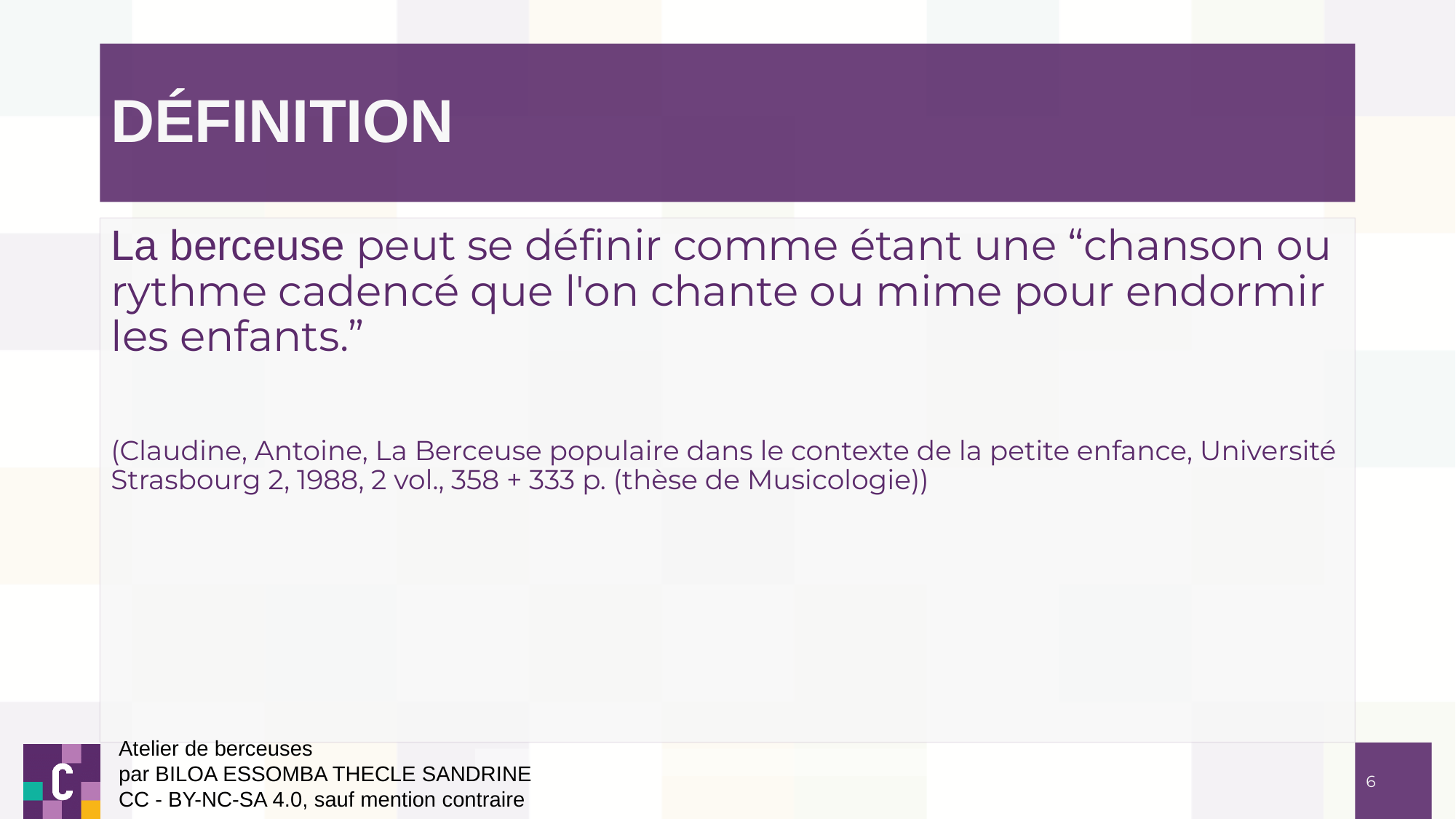

# DÉFINITION
La berceuse peut se définir comme étant une “chanson ou rythme cadencé que l'on chante ou mime pour endormir les enfants.”

(Claudine, Antoine, La Berceuse populaire dans le contexte de la petite enfance, Université Strasbourg 2, 1988, 2 vol., 358 + 333 p. (thèse de Musicologie))
Atelier de berceuses
par BILOA ESSOMBA THECLE SANDRINE
CC - BY-NC-SA 4.0, sauf mention contraire

6